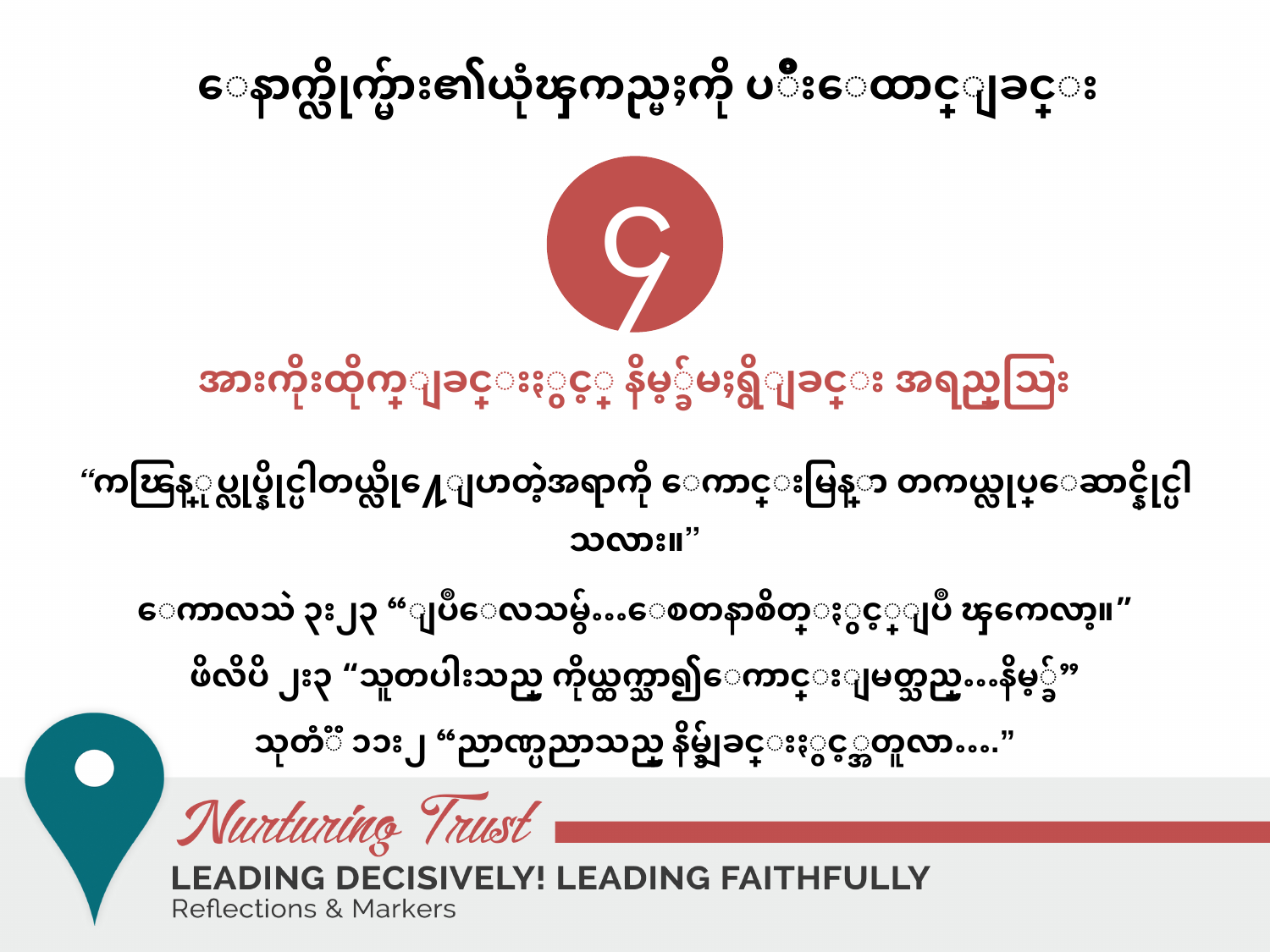

# ေနာက္လိုက္မ်ား၏ယုံၾကည္မႈကို ပ်ိဳးေထာင္ျခင္း
၄

အားကိုးထိုက္ျခင္းႏွင့္ နိမ့္ခ်မႈရွိျခင္း အရည္အေသြး
“ကၽြန္ုပ္လုပ္နိုင္ပါတယ္လို႔ေျပာတဲ့အရာကို ေကာင္းမြန္စြာ တကယ္လုပ္ေဆာင္နိုင္ပါသလား။”

ေကာလသဲ ၃း၂၃ “ျပဳေလသမွ်…ေစတနာစိတ္ႏွင့္ျပဳ ၾကေလာ့။”
ဖိလိပိ ၂း၃ “သူတပါးသည္ ကိုယ္ထက္သာ၍ေကာင္းျမတ္သည္…နိမ့္ခ်”
သုတံၱ ၁၁း၂ “ညာဏ္ပညာသည္ နိမ့္ခ်ျခင္းႏွင့္အတူလာ….”